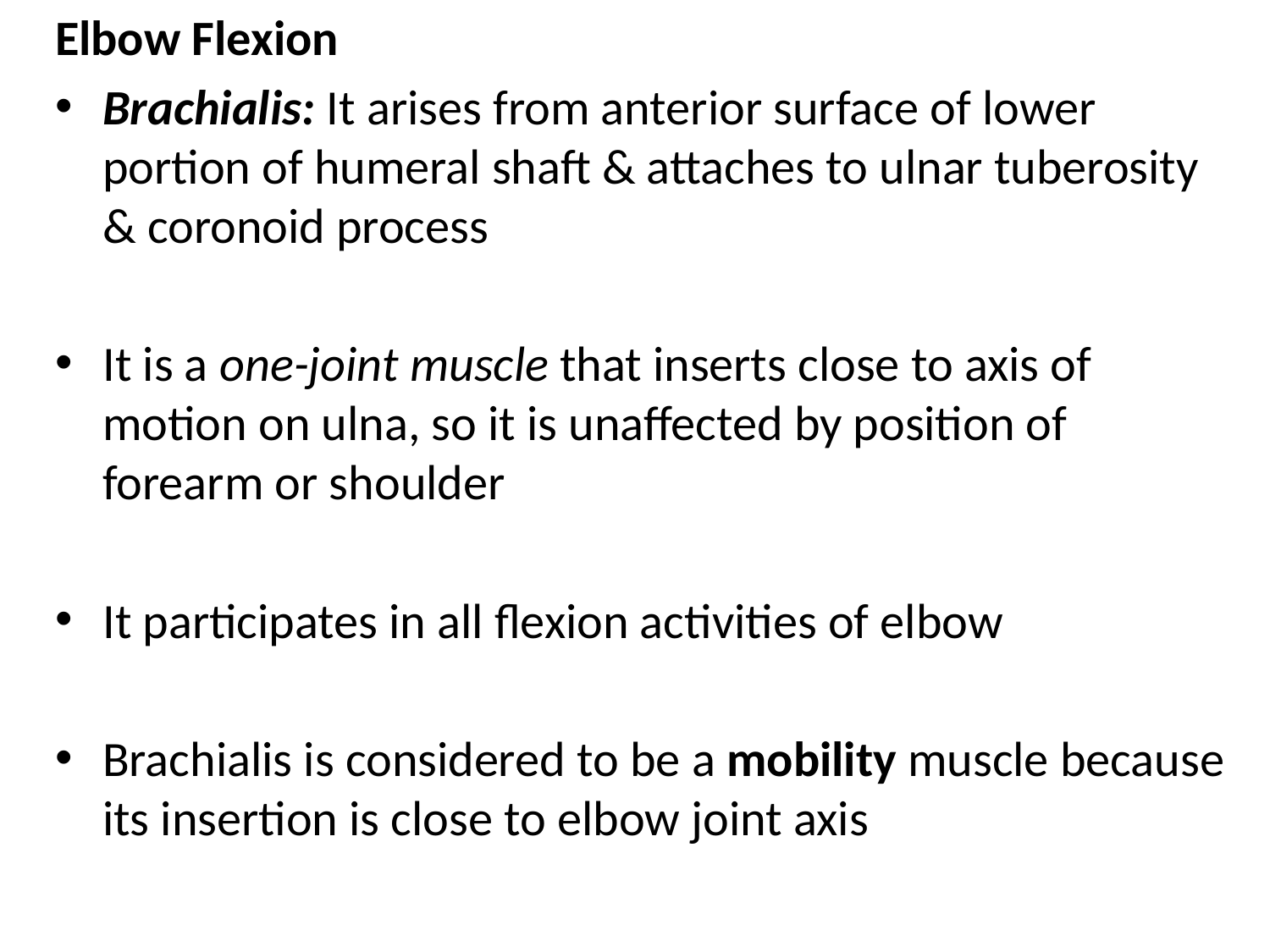

Elbow Flexion
Brachialis: It arises from anterior surface of lower portion of humeral shaft & attaches to ulnar tuberosity & coronoid process

It is a one-joint muscle that inserts close to axis of motion on ulna, so it is unaffected by position of forearm or shoulder

It participates in all flexion activities of elbow

Brachialis is considered to be a mobility muscle because its insertion is close to elbow joint axis